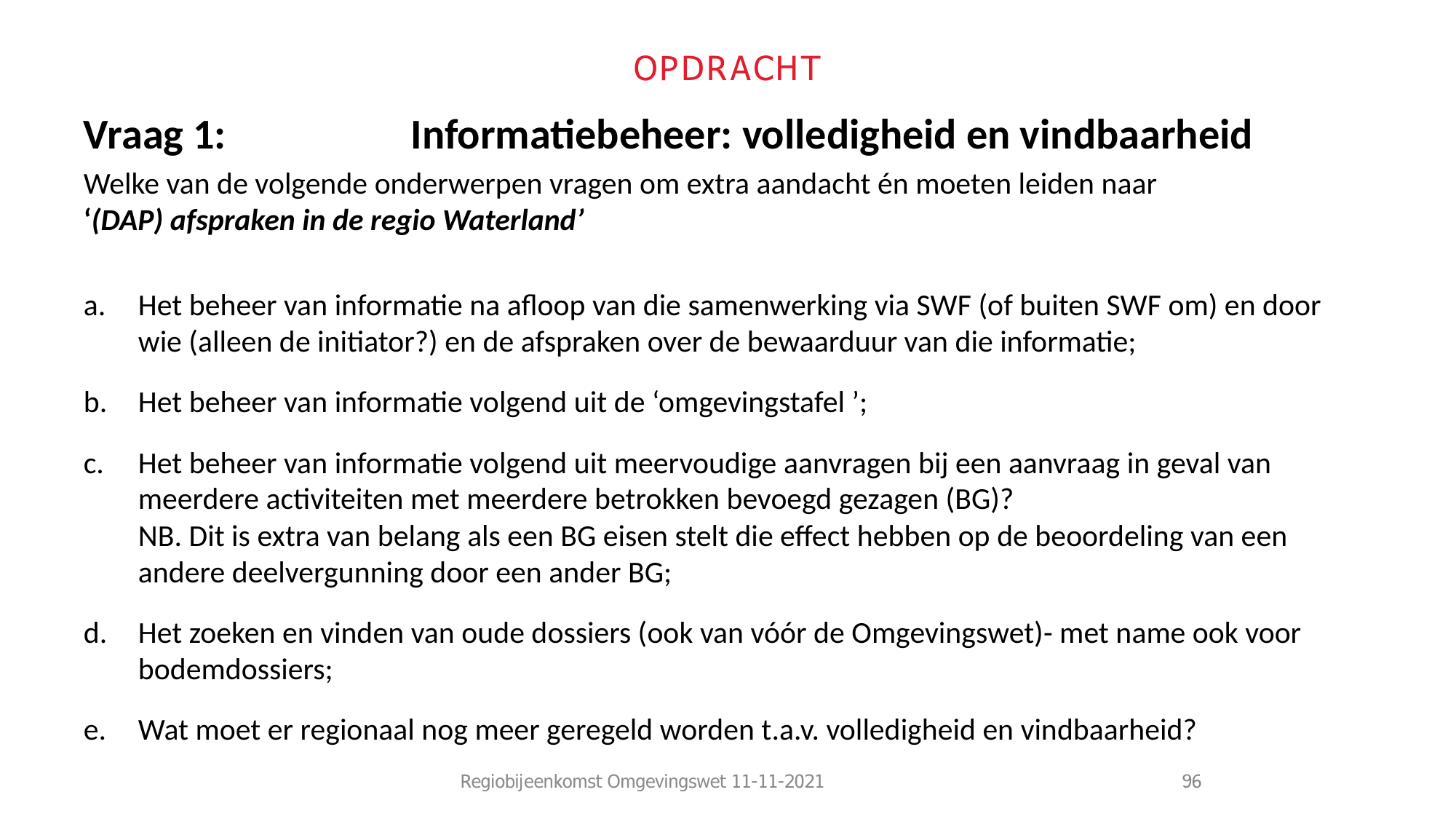

# OPDRACHT
Vraag 1: 		Informatiebeheer: volledigheid en vindbaarheid
Welke van de volgende onderwerpen vragen om extra aandacht én moeten leiden naar
‘(DAP) afspraken in de regio Waterland’

Het beheer van informatie na afloop van die samenwerking via SWF (of buiten SWF om) en door wie (alleen de initiator?) en de afspraken over de bewaarduur van die informatie;
Het beheer van informatie volgend uit de ‘omgevingstafel ’;
Het beheer van informatie volgend uit meervoudige aanvragen bij een aanvraag in geval van meerdere activiteiten met meerdere betrokken bevoegd gezagen (BG)?
NB. Dit is extra van belang als een BG eisen stelt die effect hebben op de beoordeling van een andere deelvergunning door een ander BG;
Het zoeken en vinden van oude dossiers (ook van vóór de Omgevingswet)- met name ook voor bodemdossiers;
Wat moet er regionaal nog meer geregeld worden t.a.v. volledigheid en vindbaarheid?

Regiobijeenkomst Omgevingswet 11-11-2021
96